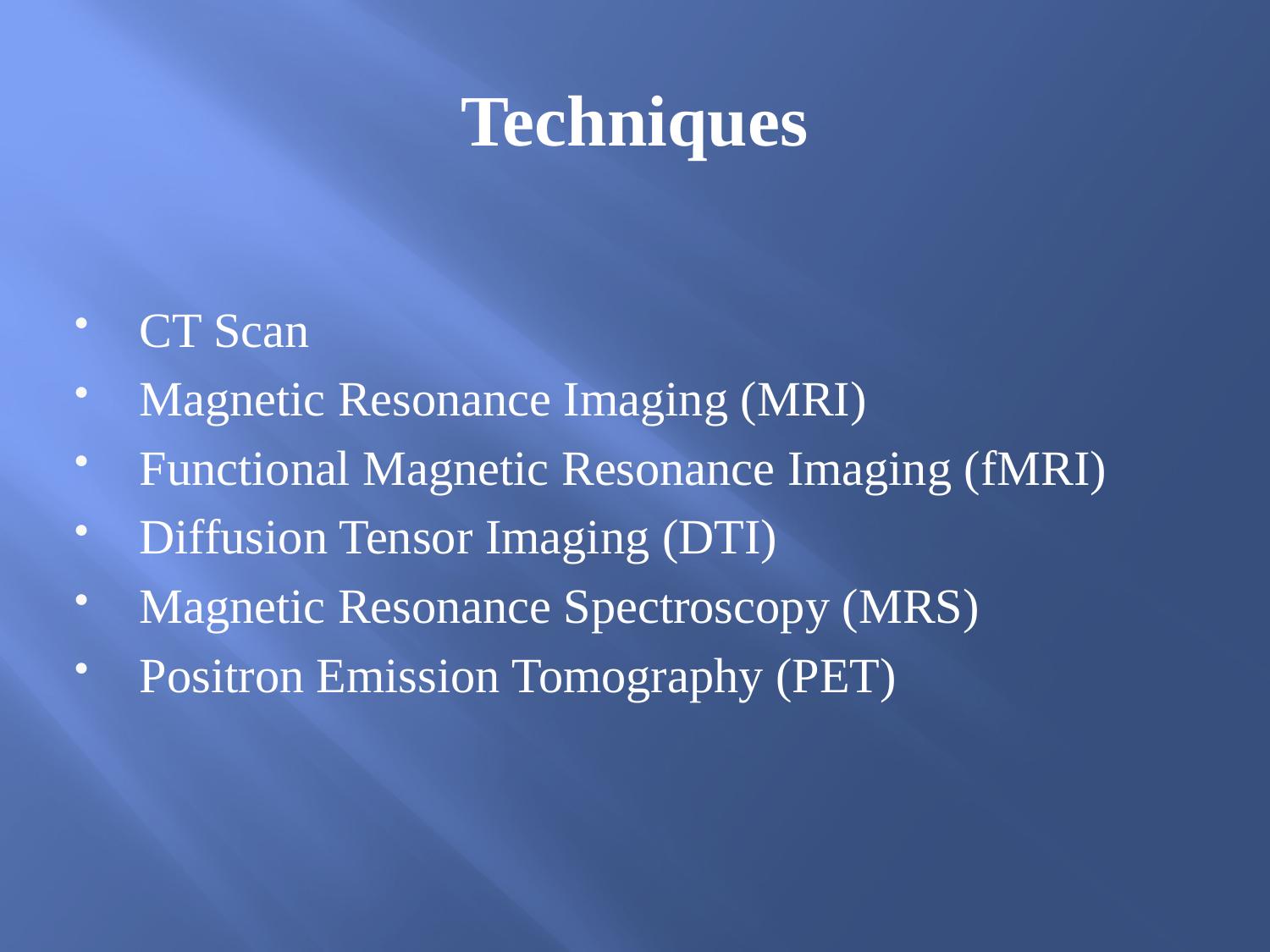

# Techniques

CT Scan
Magnetic Resonance Imaging (MRI)
Functional Magnetic Resonance Imaging (fMRI)
Diffusion Tensor Imaging (DTI)
Magnetic Resonance Spectroscopy (MRS)
Positron Emission Tomography (PET)